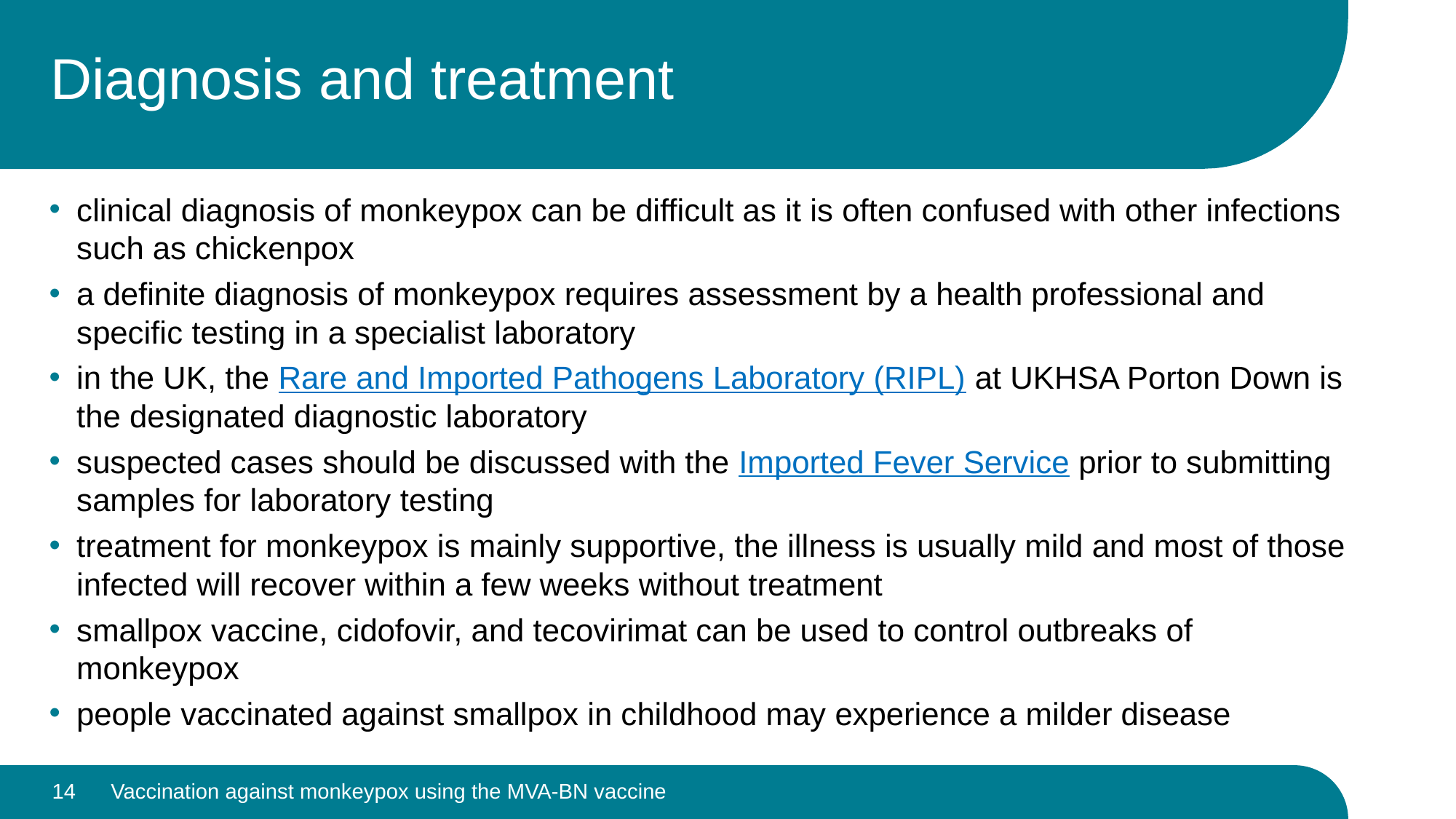

# Diagnosis and treatment
clinical diagnosis of monkeypox can be difficult as it is often confused with other infections such as chickenpox
a definite diagnosis of monkeypox requires assessment by a health professional and specific testing in a specialist laboratory
in the UK, the Rare and Imported Pathogens Laboratory (RIPL) at UKHSA Porton Down is the designated diagnostic laboratory
suspected cases should be discussed with the Imported Fever Service prior to submitting samples for laboratory testing
treatment for monkeypox is mainly supportive, the illness is usually mild and most of those infected will recover within a few weeks without treatment
smallpox vaccine, cidofovir, and tecovirimat can be used to control outbreaks of monkeypox
people vaccinated against smallpox in childhood may experience a milder disease
14
Vaccination against monkeypox using the MVA-BN vaccine